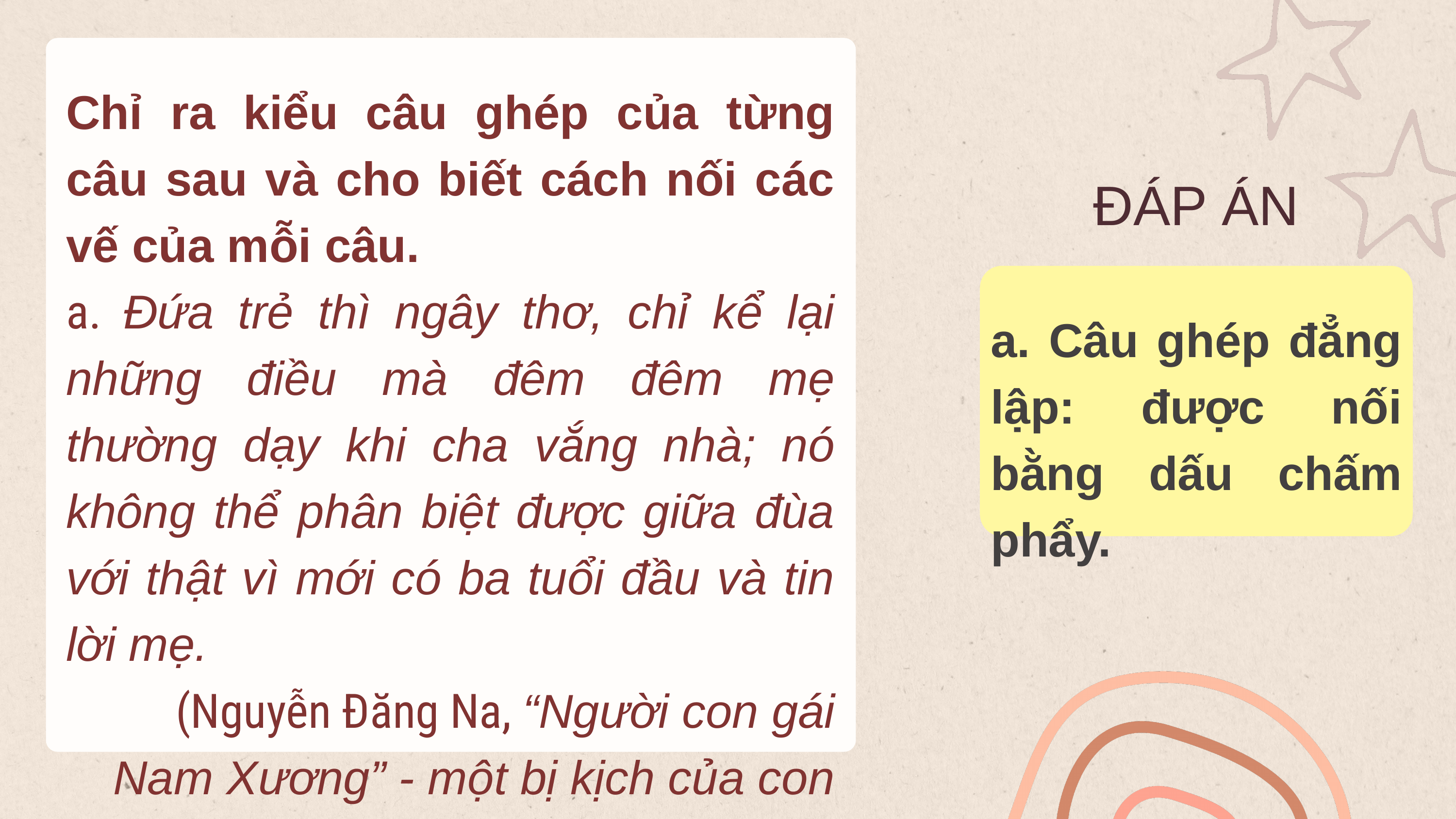

Chỉ ra kiểu câu ghép của từng câu sau và cho biết cách nối các vế của mỗi câu.
a. Đứa trẻ thì ngây thơ, chỉ kể lại những điều mà đêm đêm mẹ thường dạy khi cha vắng nhà; nó không thể phân biệt được giữa đùa với thật vì mới có ba tuổi đầu và tin lời mẹ.
(Nguyễn Đăng Na, “Người con gái Nam Xương” - một bị kịch của con người)

ĐÁP ÁN

a. Câu ghép đẳng lập: được nối bằng dấu chấm phẩy.